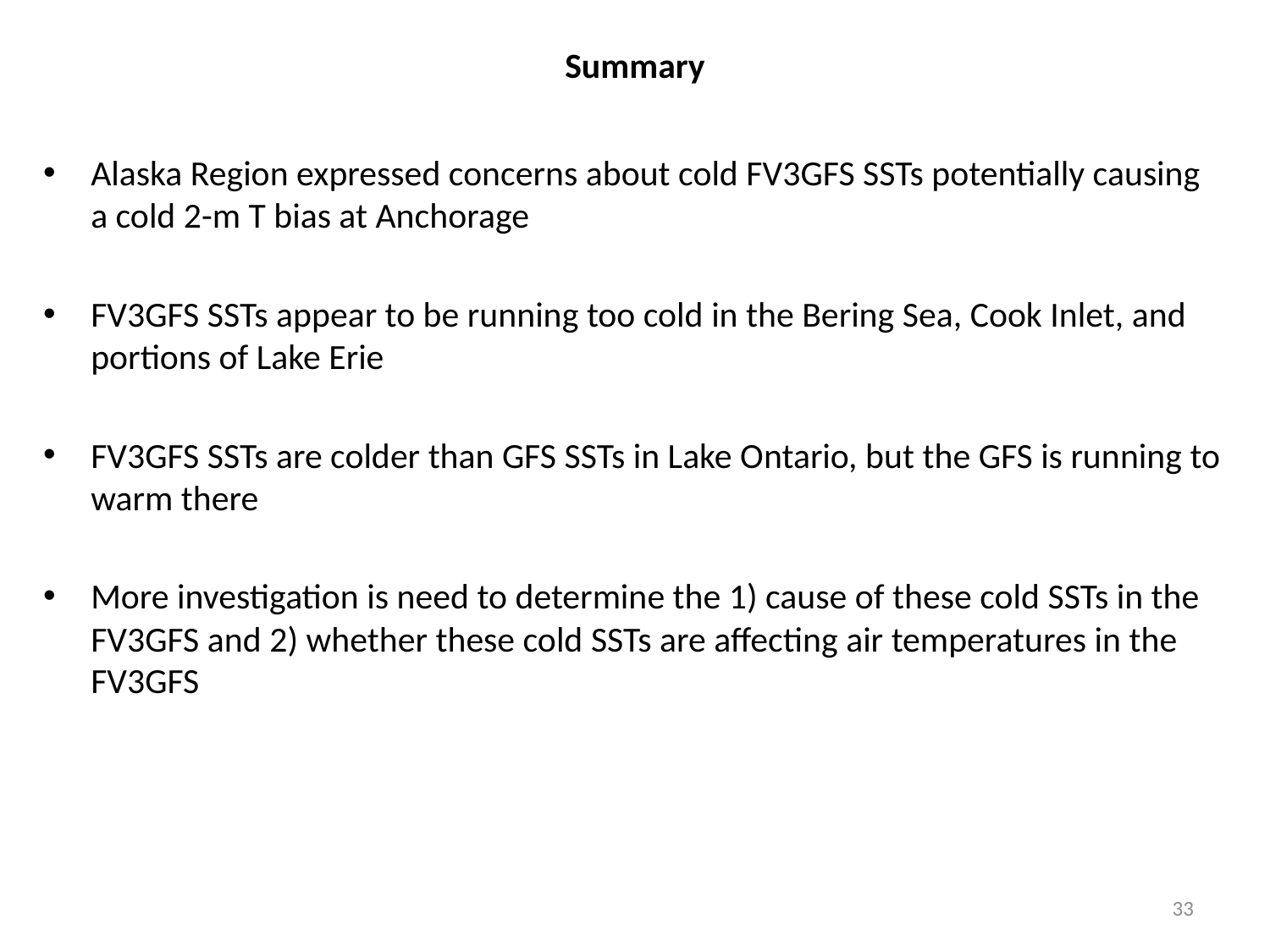

# Summary

Alaska Region expressed concerns about cold FV3GFS SSTs potentially causing a cold 2-m T bias at Anchorage

FV3GFS SSTs appear to be running too cold in the Bering Sea, Cook Inlet, and portions of Lake Erie

FV3GFS SSTs are colder than GFS SSTs in Lake Ontario, but the GFS is running to warm there

More investigation is need to determine the 1) cause of these cold SSTs in the FV3GFS and 2) whether these cold SSTs are affecting air temperatures in the FV3GFS

33